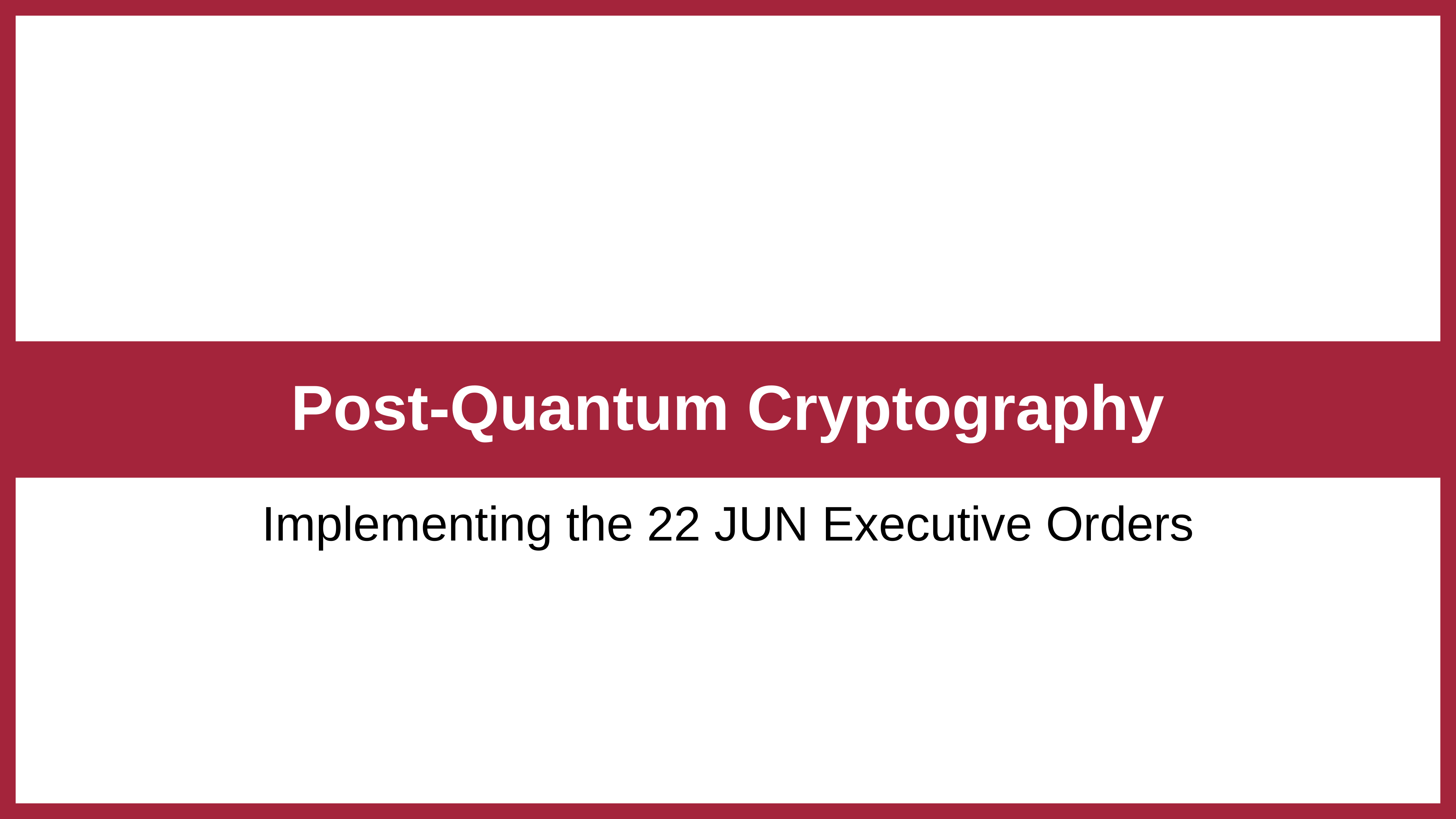

# Post-Quantum Cryptography
Implementing the 22 JUN Executive Orders
72